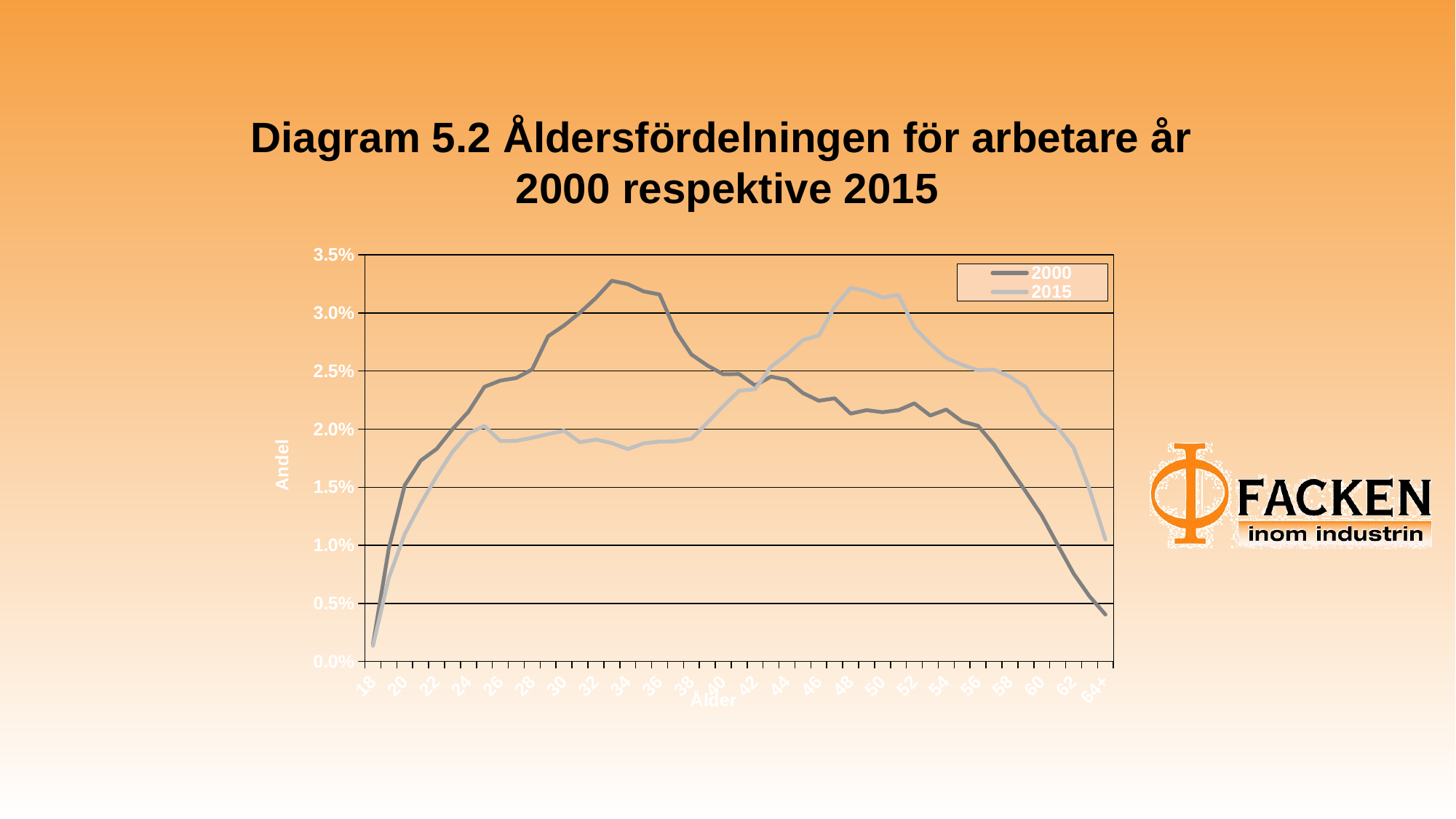

# Diagram 5.2 Åldersfördelningen för arbetare år 2000 respektive 2015

### Chart

| Category |  |  |
|---|---|---|
| 18 | 0.0014637140563765994 | 0.0013460197533915284 |
| 19 | 0.009750224278766702 | 0.007219961693601772 |
| 20 | 0.015172261831688622 | 0.010971164285020787 |
| 21 | 0.017293073327352568 | 0.013574940201417513 |
| 22 | 0.01829249098950218 | 0.015931578064732516 |
| 23 | 0.0199962226734029 | 0.018054317413523747 |
| 24 | 0.021503218597037948 | 0.019638648860958365 |
| 25 | 0.023631899523112516 | 0.020282973070778573 |
| 26 | 0.024178824936651085 | 0.018972258753541575 |
| 27 | 0.024395234272943326 | 0.01899432465113816 |
| 28 | 0.025131026016336936 | 0.01925470224277783 |
| 29 | 0.027999433401010434 | 0.01957245116816862 |
| 30 | 0.028916222043848465 | 0.01985930783692419 |
| 31 | 0.030025811731746857 | 0.018870755624597297 |
| 32 | 0.031280985882241846 | 0.01910465413912107 |
| 33 | 0.03277224294505564 | 0.0187913183932496 |
| 34 | 0.032481074019862444 | 0.01827938956900889 |
| 35 | 0.0318554543022176 | 0.01877807885469165 |
| 36 | 0.03158789366825629 | 0.018923713778829097 |
| 37 | 0.028455860364826793 | 0.01895460603546431 |
| 38 | 0.026421612603679746 | 0.019170851831910817 |
| 39 | 0.02547728095440452 | 0.02054776384193756 |
| 40 | 0.024717880919779025 | 0.021973220826676788 |
| 41 | 0.02474148921101091 | 0.023306001041510368 |
| 42 | 0.023753875694477233 | 0.023433983247570546 |
| 43 | 0.02451721044430804 | 0.02537136905655048 |
| 44 | 0.024233910949525473 | 0.026408466243589855 |
| 45 | 0.023104647685600516 | 0.027666222406595057 |
| 46 | 0.02244361553110786 | 0.028063408563333538 |
| 47 | 0.022644286006578845 | 0.030556854991747356 |
| 48 | 0.021334025843209467 | 0.03215883915725924 |
| 49 | 0.02163306419881329 | 0.031885222027061615 |
| 50 | 0.021456002014574184 | 0.03132033504858911 |
| 51 | 0.021629129483607977 | 0.03154540720407425 |
| 52 | 0.022215402049199678 | 0.02875186456834691 |
| 53 | 0.02116483308938099 | 0.027330820763127 |
| 54 | 0.021684215496482365 | 0.026121609574834285 |
| 55 | 0.020657254827895558 | 0.025530243519245877 |
| 56 | 0.02028345688339078 | 0.025066859669717646 |
| 57 | 0.018662354218801643 | 0.025115404644430125 |
| 58 | 0.016612367596833343 | 0.024510799050283767 |
| 59 | 0.014617466987739428 | 0.02362816314642047 |
| 60 | 0.012563545650565812 | 0.021324483437337265 |
| 61 | 0.010041393203959897 | 0.020128511787602495 |
| 62 | 0.007566457339817744 | 0.018398545416030435 |
| 63 | 0.005603034452366338 | 0.014819456825864762 |
| 64+ | 0.004037017800651589 | 0.010490127717415289 |